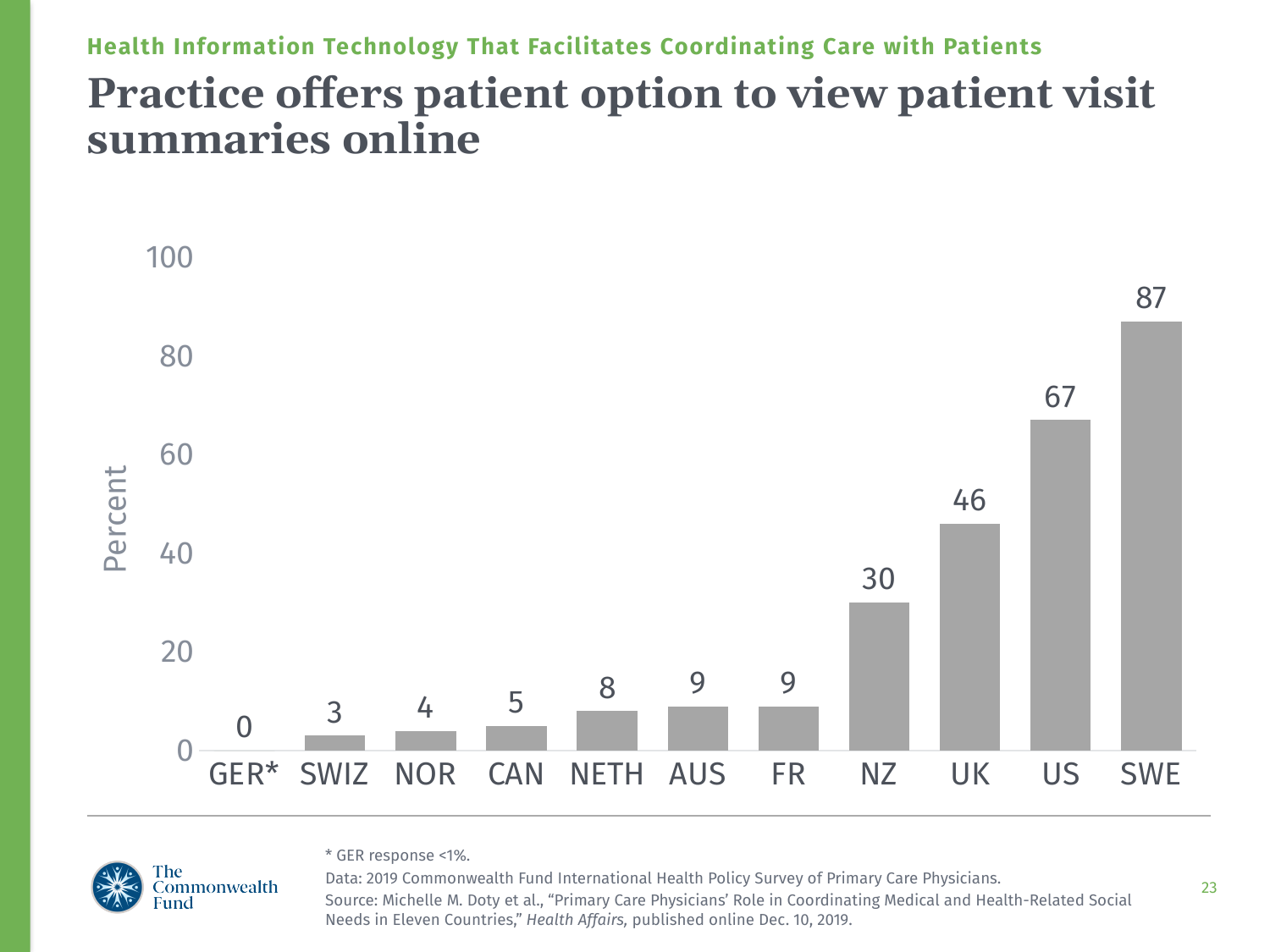

Health Information Technology That Facilitates Coordinating Care with Patients
# Practice offers patient option to view patient visit summaries online

### Chart

| Category | Series 1 |
|---|---|
| GER* | 0.0 |
| SWIZ | 3.0 |
| NOR | 4.0 |
| CAN | 5.0 |
| NETH | 8.0 |
| AUS | 9.0 |
| FR | 9.0 |
| NZ | 30.0 |
| UK | 46.0 |
| US | 67.0 |
| SWE | 87.0 |
* GER response <1%.
Data: 2019 Commonwealth Fund International Health Policy Survey of Primary Care Physicians.
Source: Michelle M. Doty et al., “Primary Care Physicians’ Role in Coordinating Medical and Health-Related Social Needs in Eleven Countries,” Health Affairs, published online Dec. 10, 2019.